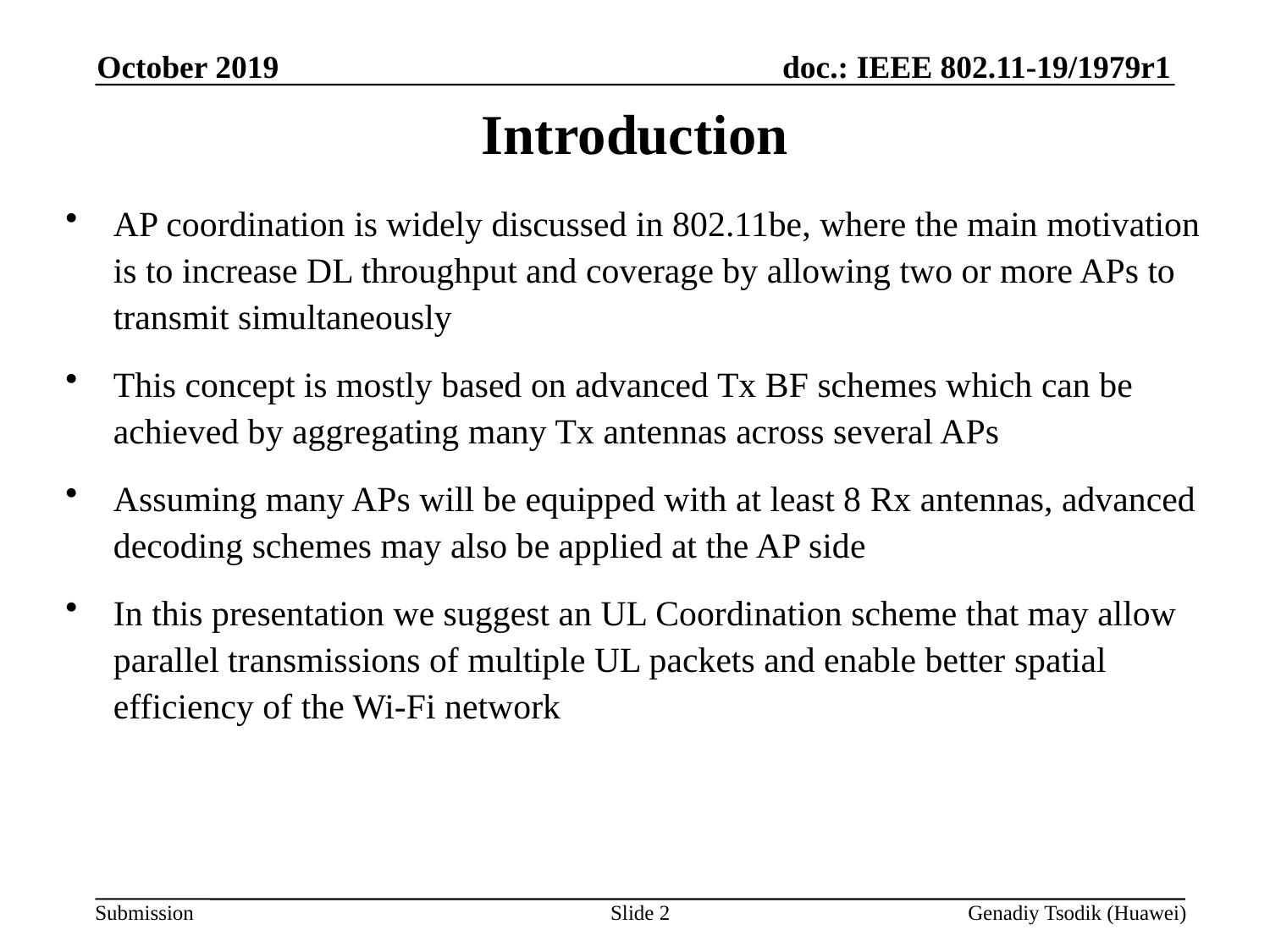

October 2019
# Introduction
AP coordination is widely discussed in 802.11be, where the main motivation is to increase DL throughput and coverage by allowing two or more APs to transmit simultaneously
This concept is mostly based on advanced Tx BF schemes which can be achieved by aggregating many Tx antennas across several APs
Assuming many APs will be equipped with at least 8 Rx antennas, advanced decoding schemes may also be applied at the AP side
In this presentation we suggest an UL Coordination scheme that may allow parallel transmissions of multiple UL packets and enable better spatial efficiency of the Wi-Fi network
Slide 2
Genadiy Tsodik (Huawei)